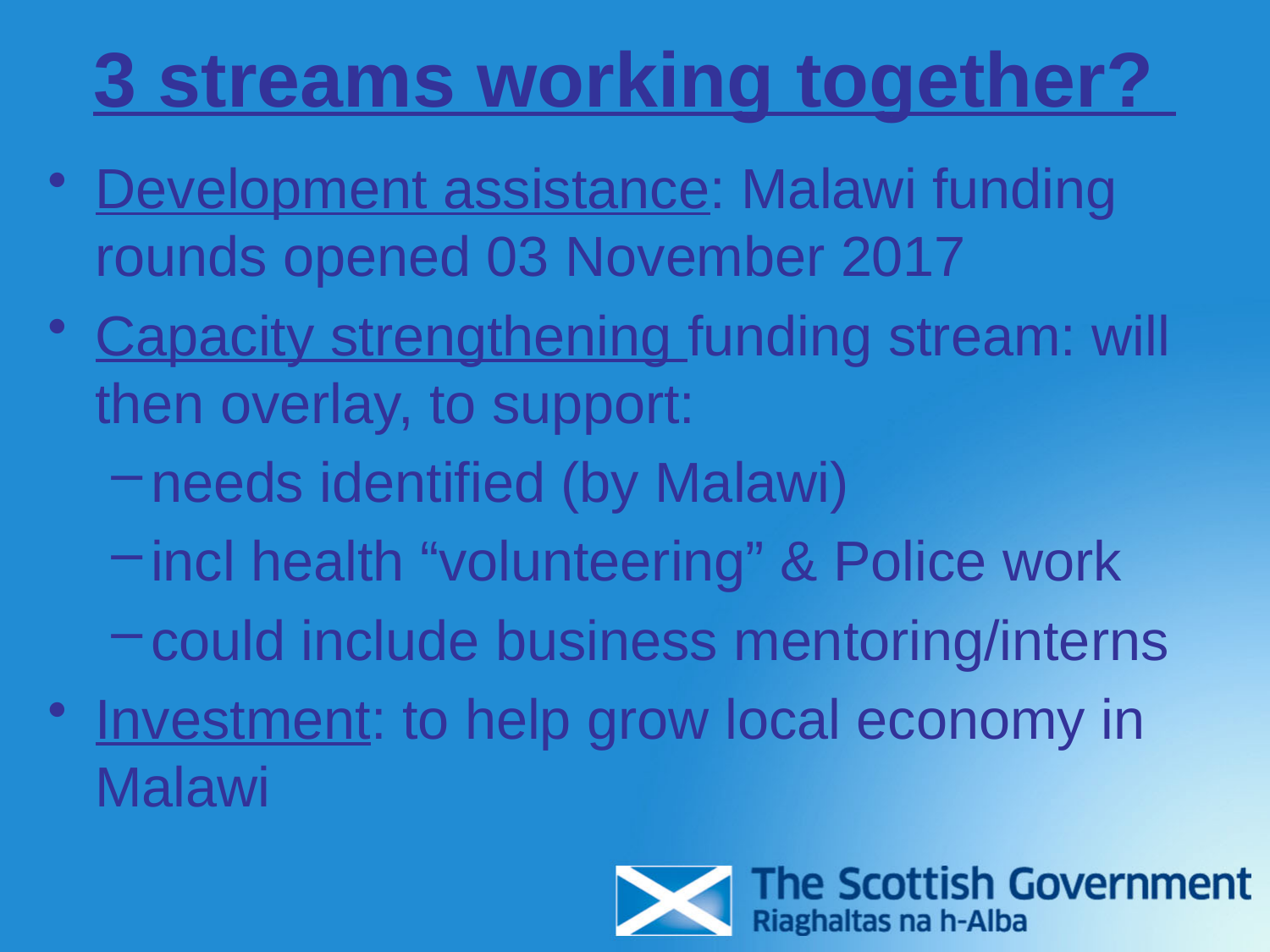

# 3 streams working together?
Development assistance: Malawi funding rounds opened 03 November 2017
Capacity strengthening funding stream: will then overlay, to support:
needs identified (by Malawi)
incl health “volunteering” & Police work
could include business mentoring/interns
Investment: to help grow local economy in Malawi